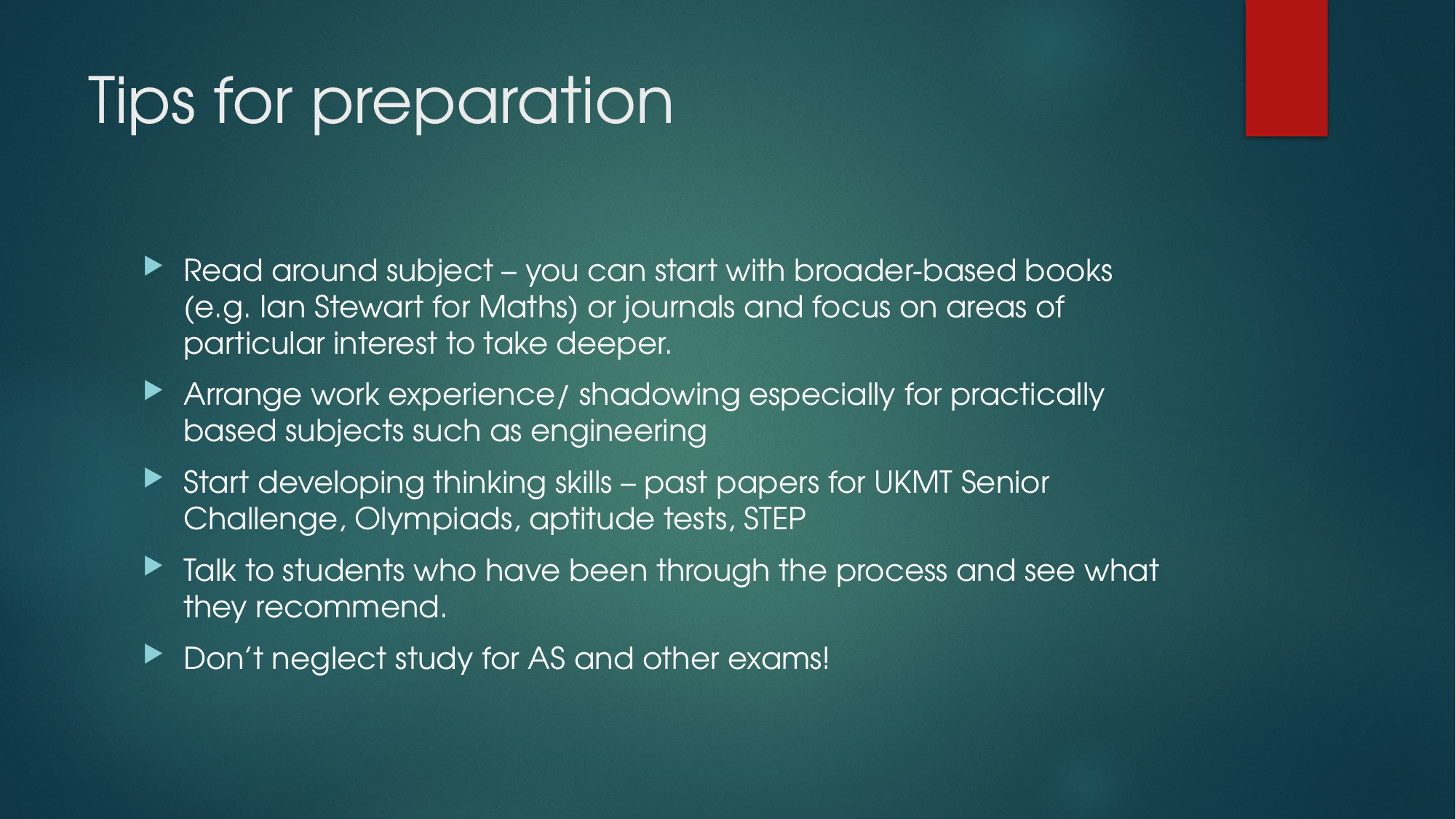

# Tips for preparation
Read around subject – you can start with broader-based books (e.g. Ian Stewart for Maths) or journals and focus on areas of particular interest to take deeper.
Arrange work experience/ shadowing especially for practically based subjects such as engineering
Start developing thinking skills – past papers for UKMT Senior Challenge, Olympiads, aptitude tests, STEP
Talk to students who have been through the process and see what they recommend.
Don’t neglect study for AS and other exams!